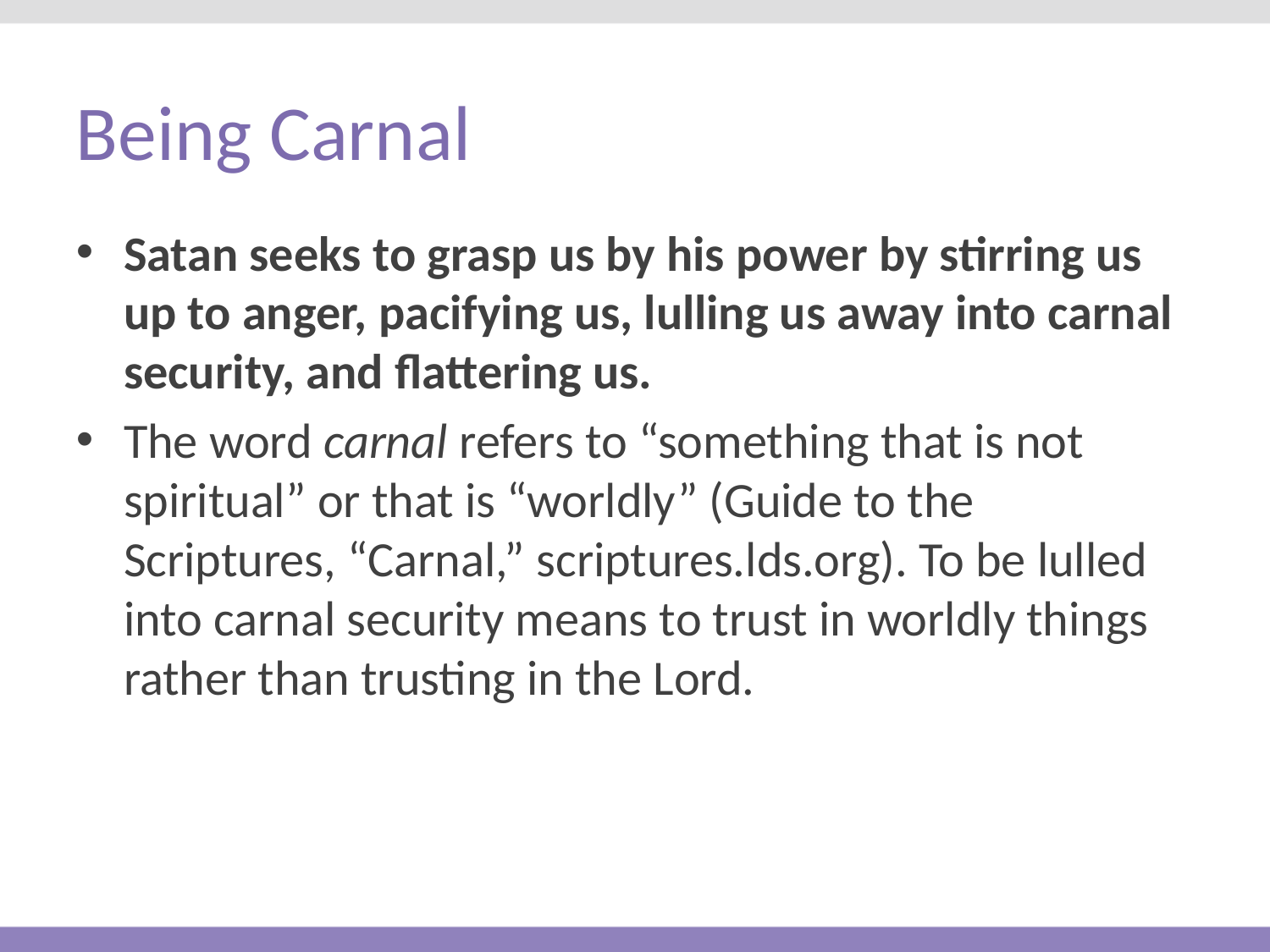

# Being Carnal
Satan seeks to grasp us by his power by stirring us up to anger, pacifying us, lulling us away into carnal security, and flattering us.
The word carnal refers to “something that is not spiritual” or that is “worldly” (Guide to the Scriptures, “Carnal,” scriptures.lds.org). To be lulled into carnal security means to trust in worldly things rather than trusting in the Lord.